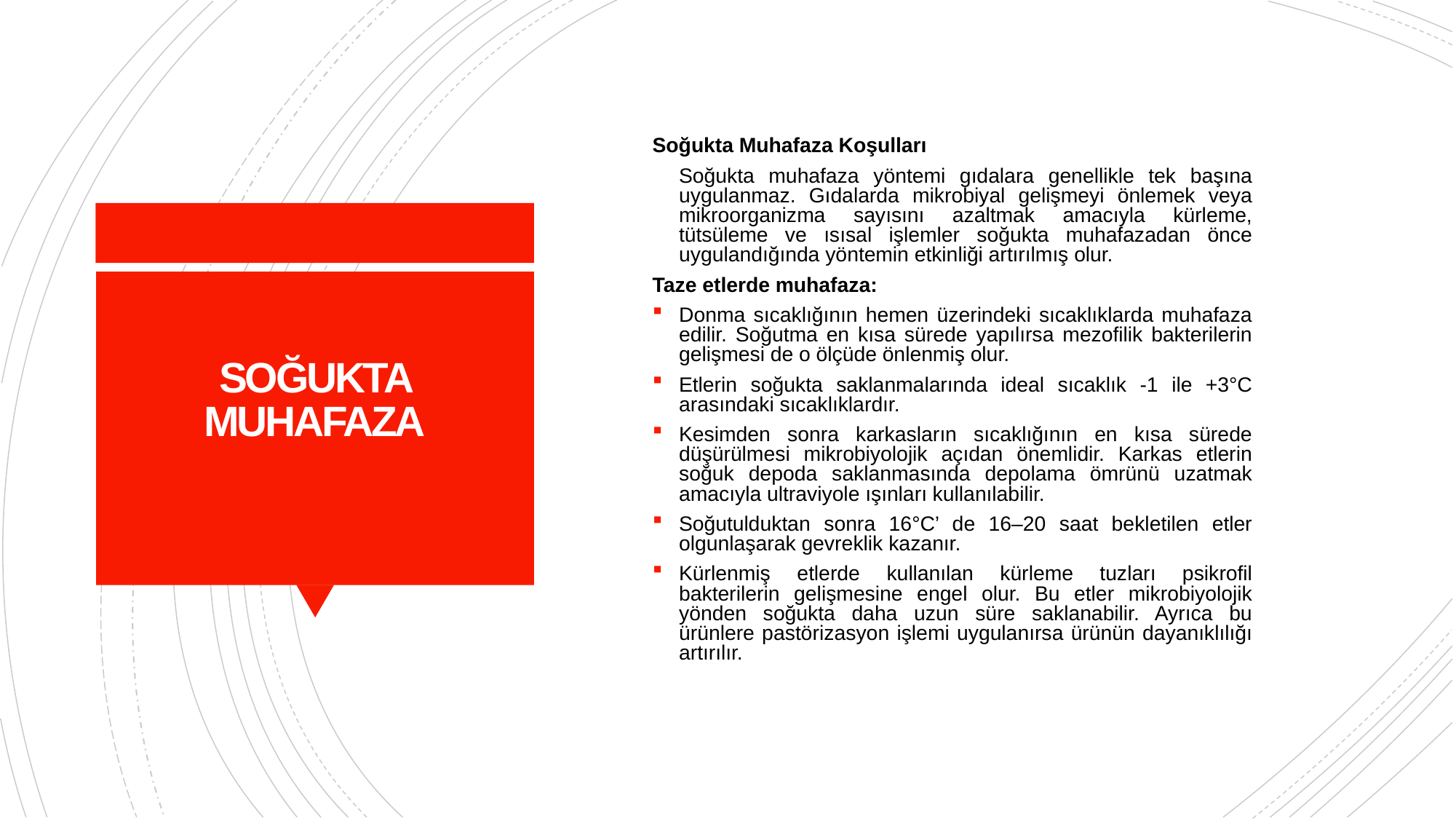

Soğukta Muhafaza Koşulları
	Soğukta muhafaza yöntemi gıdalara genellikle tek başına uygulanmaz. Gıdalarda mikrobiyal gelişmeyi önlemek veya mikroorganizma sayısını azaltmak amacıyla kürleme, tütsüleme ve ısısal işlemler soğukta muhafazadan önce uygulandığında yöntemin etkinliği artırılmış olur.
Taze etlerde muhafaza:
Donma sıcaklığının hemen üzerindeki sıcaklıklarda muhafaza edilir. Soğutma en kısa sürede yapılırsa mezofilik bakterilerin gelişmesi de o ölçüde önlenmiş olur.
Etlerin soğukta saklanmalarında ideal sıcaklık -1 ile +3°C arasındaki sıcaklıklardır.
Kesimden sonra karkasların sıcaklığının en kısa sürede düşürülmesi mikrobiyolojik açıdan önemlidir. Karkas etlerin soğuk depoda saklanmasında depolama ömrünü uzatmak amacıyla ultraviyole ışınları kullanılabilir.
Soğutulduktan sonra 16°C’ de 16–20 saat bekletilen etler olgunlaşarak gevreklik kazanır.
Kürlenmiş etlerde kullanılan kürleme tuzları psikrofil bakterilerin gelişmesine engel olur. Bu etler mikrobiyolojik yönden soğukta daha uzun süre saklanabilir. Ayrıca bu ürünlere pastörizasyon işlemi uygulanırsa ürünün dayanıklılığı artırılır.
# SOĞUKTA MUHAFAZA